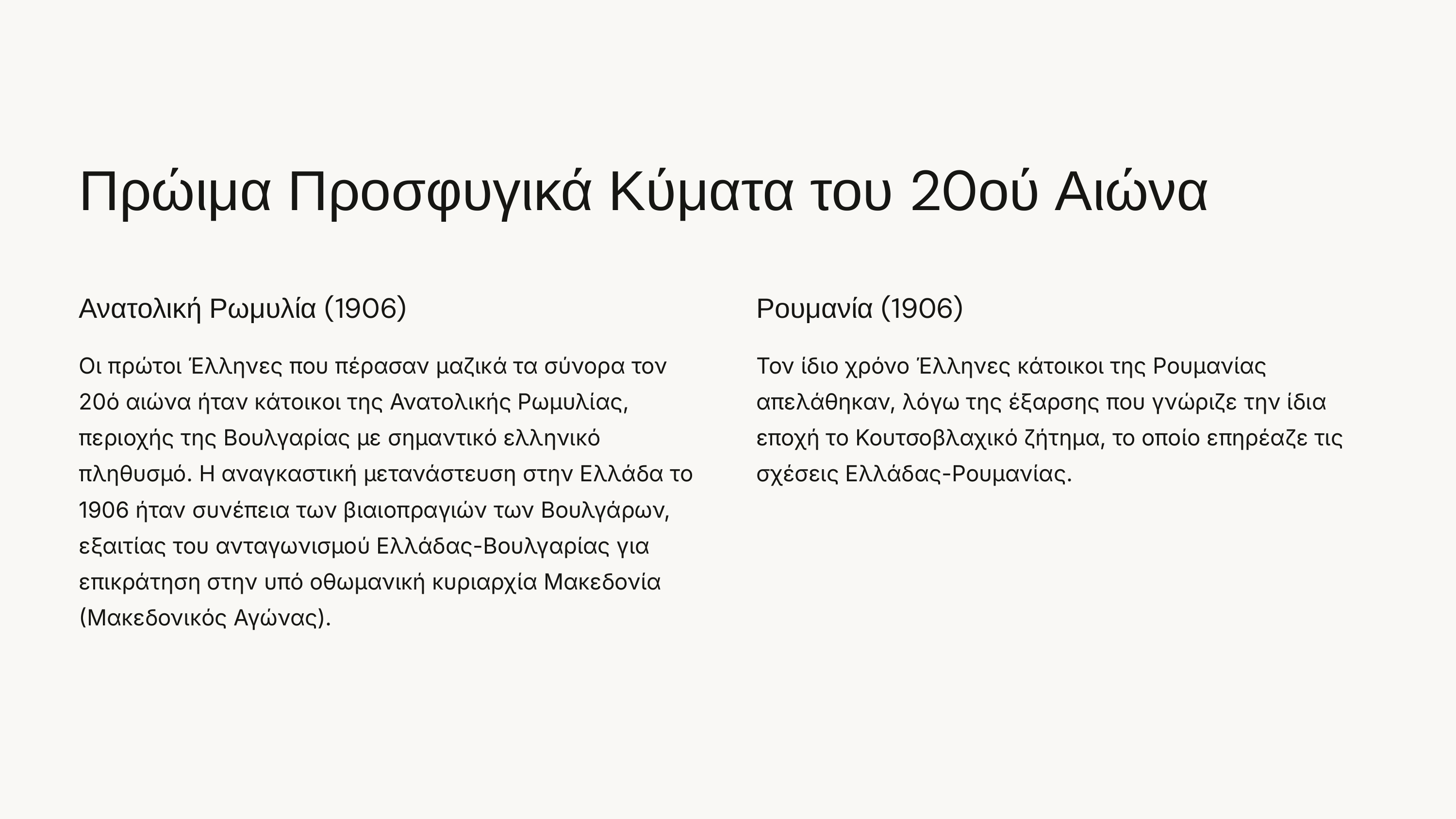

Πρώιμα Προσφυγικά Κύματα του 20ού Αιώνα

Ανατολική Ρωμυλία (1906)

Ρουμανία (1906)

Οι πρώτοι Έλληνες που πέρασαν μαζικά τα σύνορα τον 20ό αιώνα ήταν κάτοικοι της Ανατολικής Ρωμυλίας, περιοχής της Βουλγαρίας με σημαντικό ελληνικό πληθυσμό. Η αναγκαστική μετανάστευση στην Ελλάδα το 1906 ήταν συνέπεια των βιαιοπραγιών των Βουλγάρων, εξαιτίας του ανταγωνισμού Ελλάδας-Βουλγαρίας για επικράτηση στην υπό οθωμανική κυριαρχία Μακεδονία (Μακεδονικός Αγώνας).

Τον ίδιο χρόνο Έλληνες κάτοικοι της Ρουμανίας απελάθηκαν, λόγω της έξαρσης που γνώριζε την ίδια εποχή το Κουτσοβλαχικό ζήτημα, το οποίο επηρέαζε τις σχέσεις Ελλάδας-Ρουμανίας.